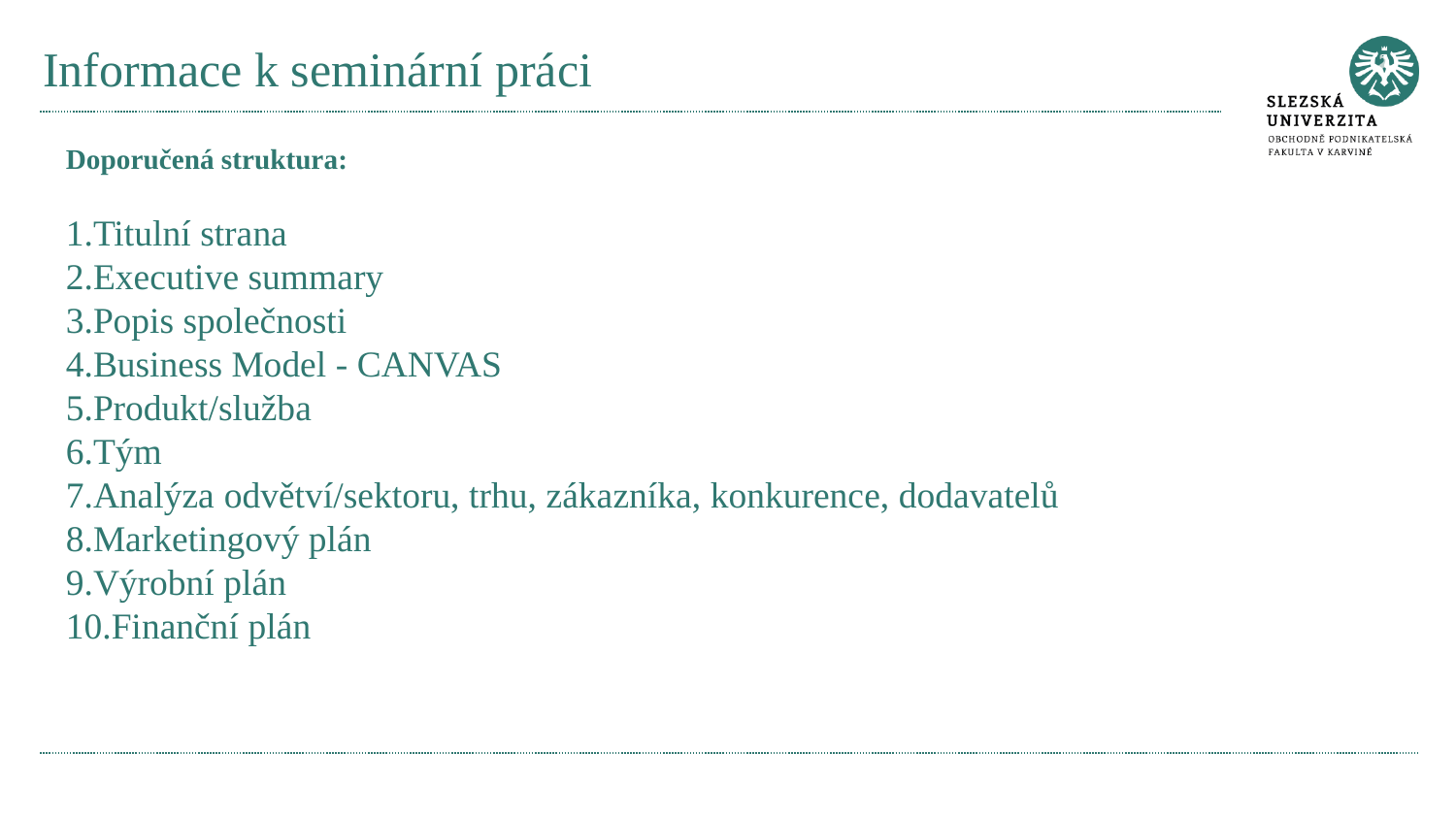

# Informace k seminární práci
Doporučená struktura:

Titulní strana
Executive summary
Popis společnosti
Business Model - CANVAS
Produkt/služba
Tým
Analýza odvětví/sektoru, trhu, zákazníka, konkurence, dodavatelů
Marketingový plán
Výrobní plán
Finanční plán